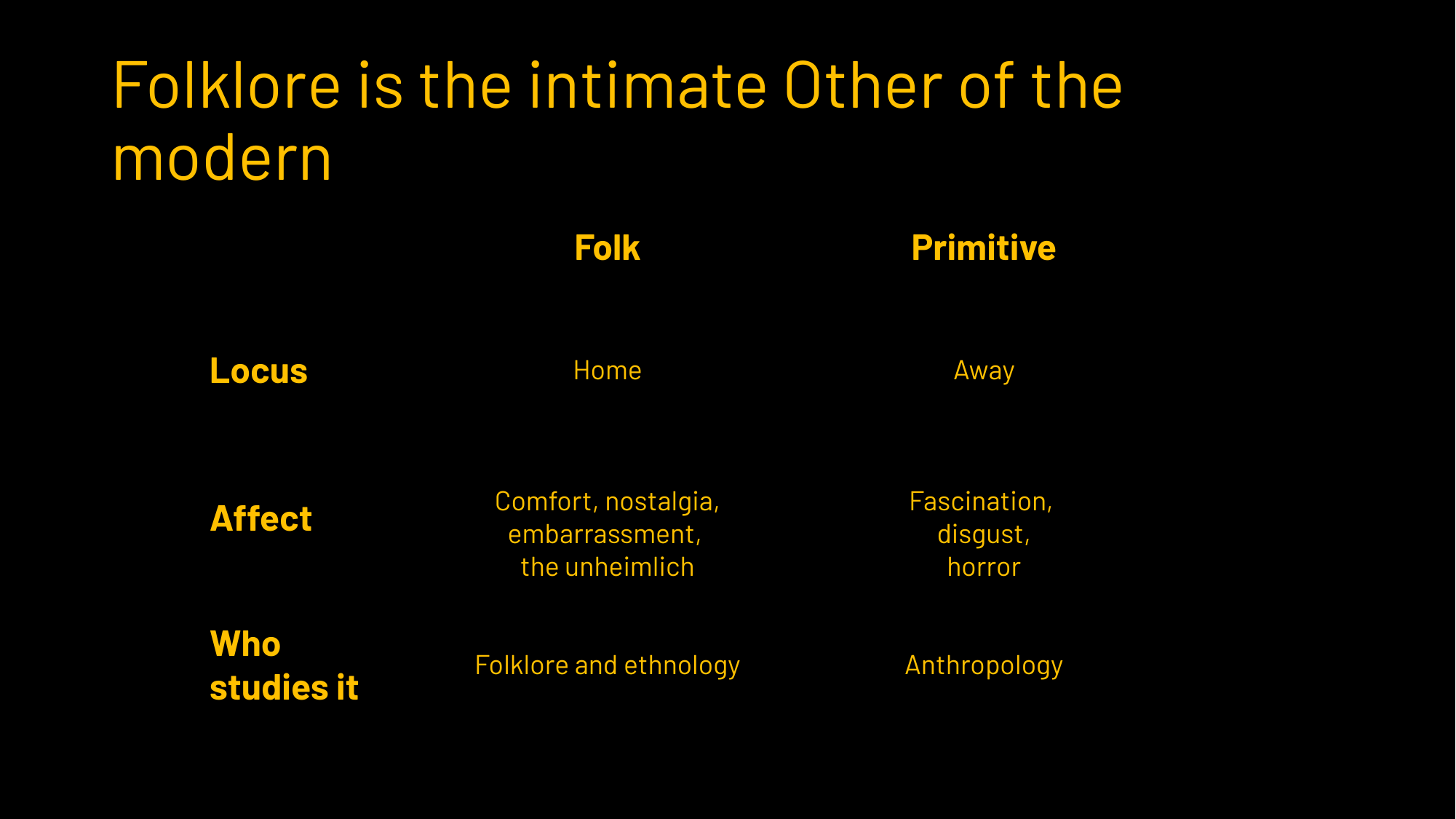

# Folklore is the intimate Other of the modern
|  | Folk | Primitive |
| --- | --- | --- |
| Locus | Home | Away |
| Affect | Comfort, nostalgia, embarrassment, the unheimlich | Fascination, disgust, horror |
| Who studies it | Folklore and ethnology | Anthropology |